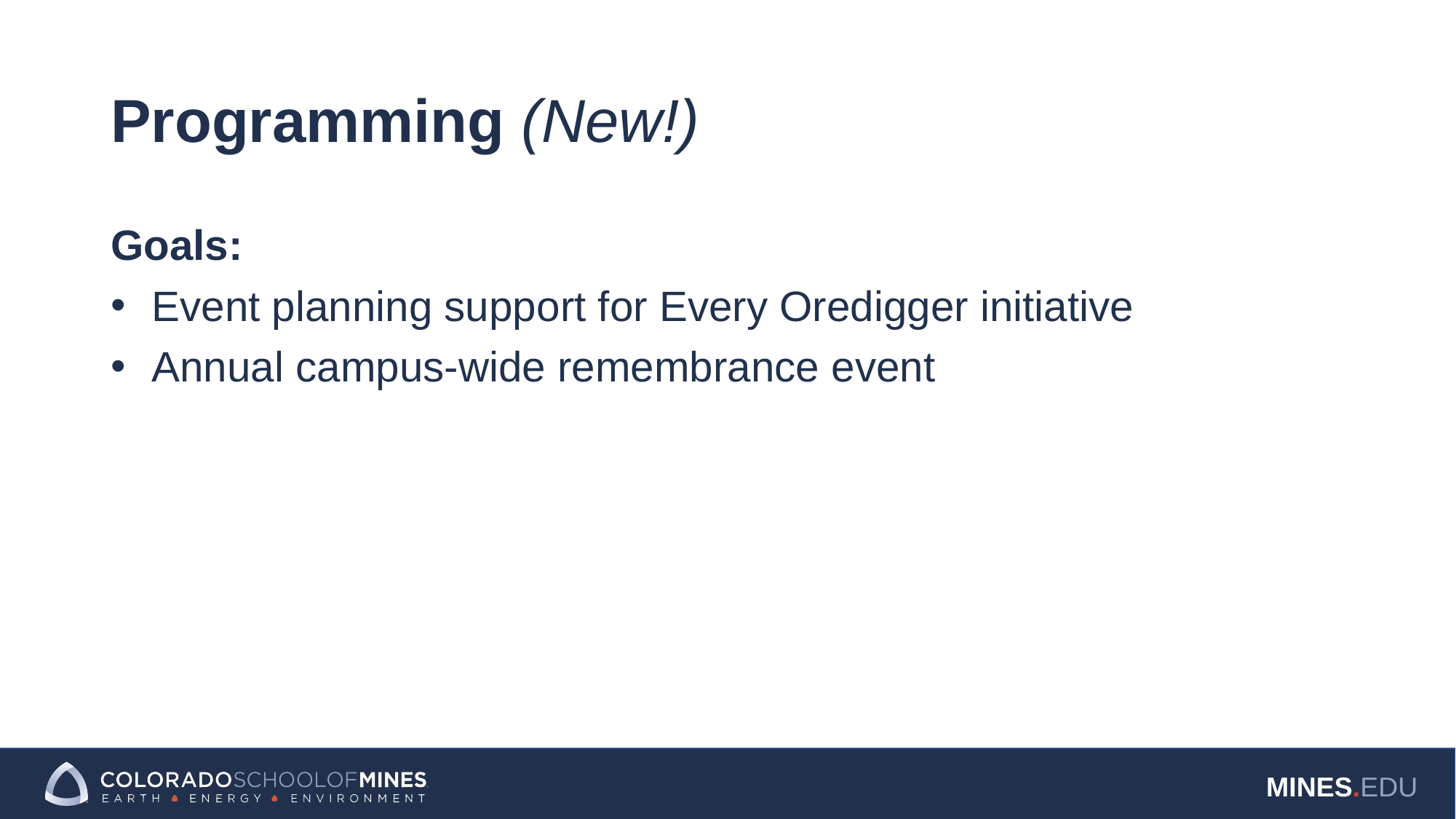

# Programming (New!)
Goals:
Event planning support for Every Oredigger initiative
Annual campus-wide remembrance event